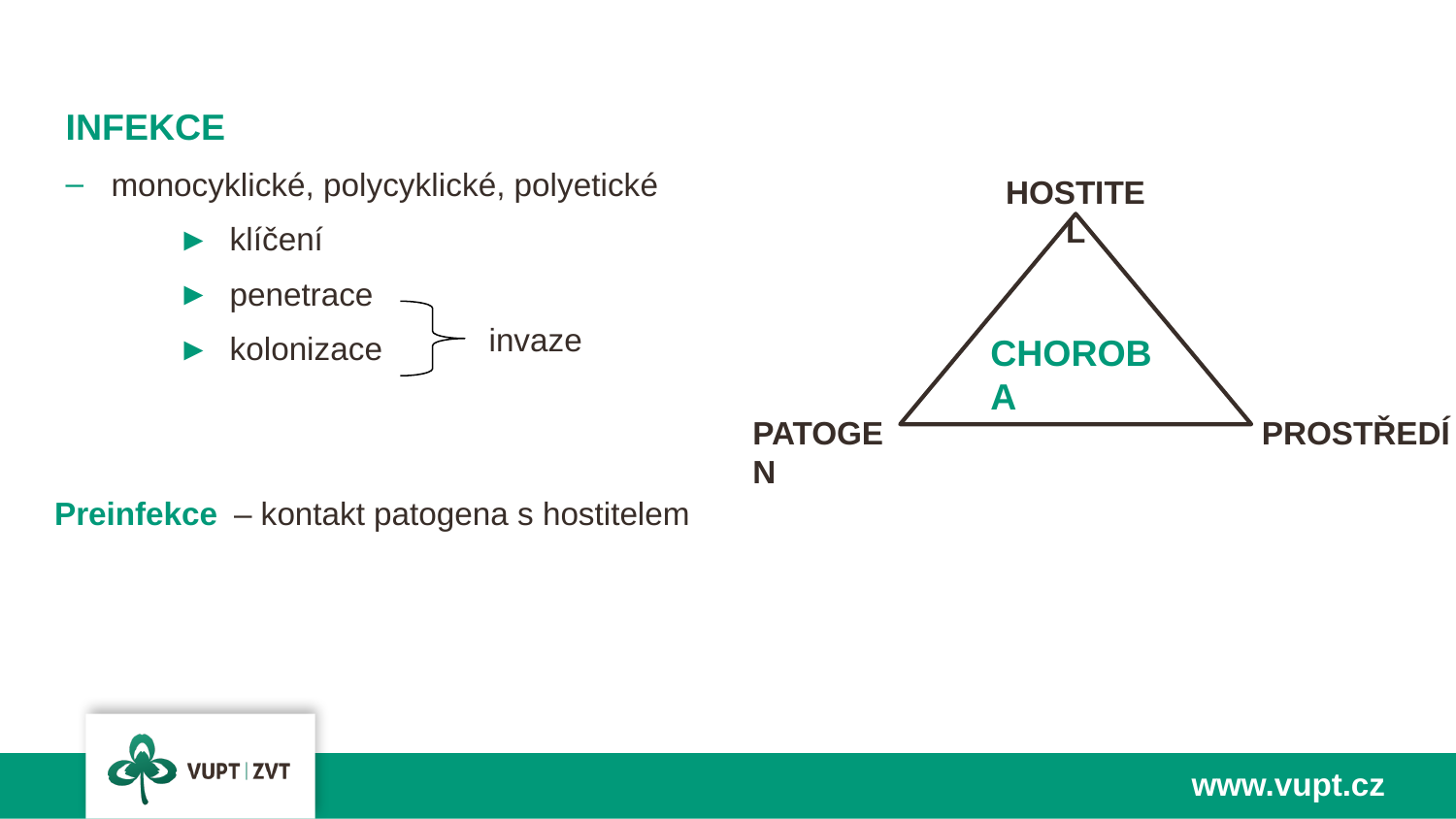

INFEKCE
monocyklické, polycyklické, polyetické
klíčení
penetrace
kolonizace
HOSTITEL

CHOROBA
PATOGEN
PROSTŘEDÍ

invaze
Preinfekce – kontakt patogena s hostitelem